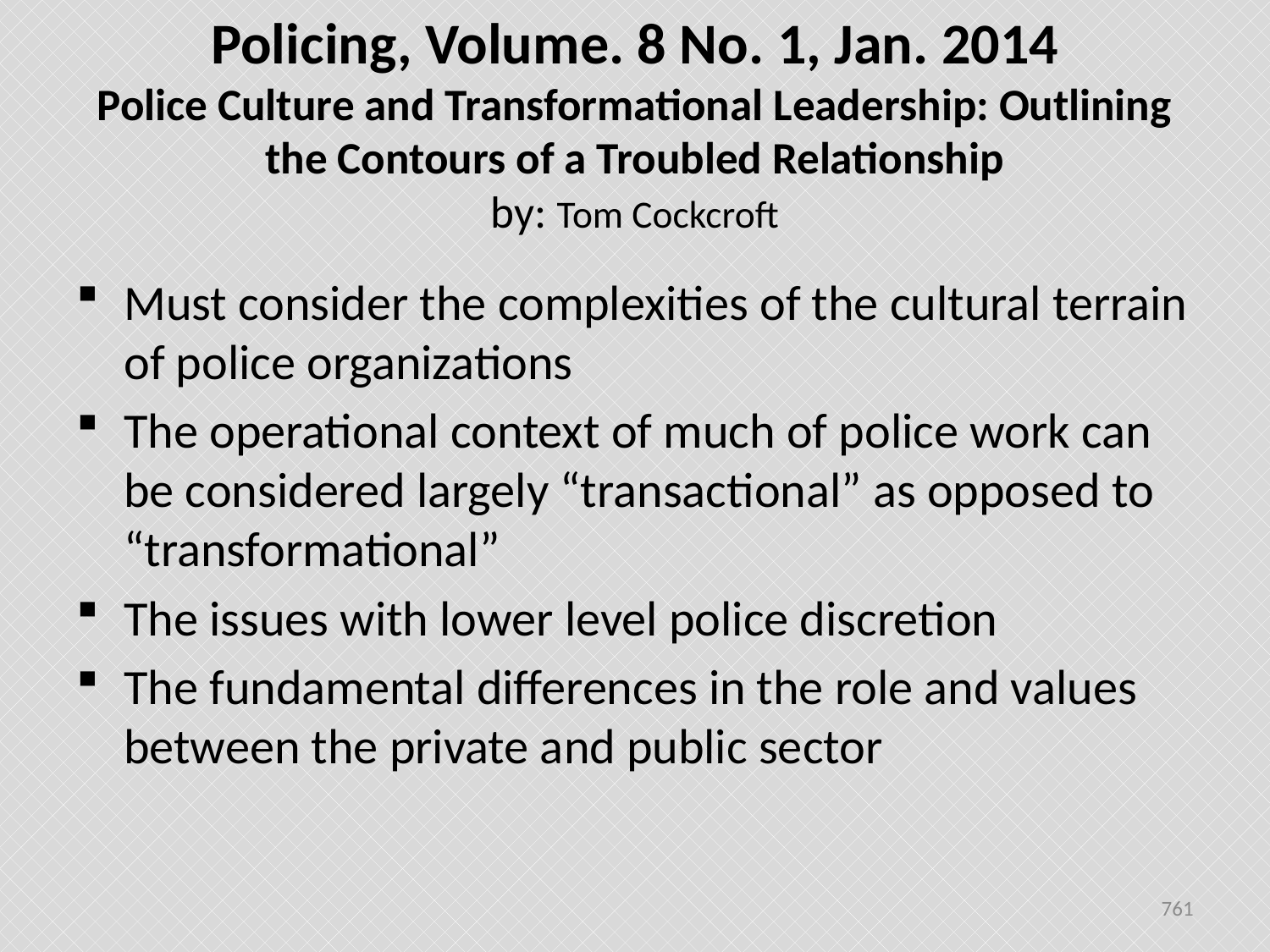

# Policing, Volume. 8 No. 1, Jan. 2014 Police Culture and Transformational Leadership: Outlining the Contours of a Troubled Relationship by: Tom Cockcroft
Must consider the complexities of the cultural terrain of police organizations
The operational context of much of police work can be considered largely “transactional” as opposed to “transformational”
The issues with lower level police discretion
The fundamental differences in the role and values between the private and public sector
761